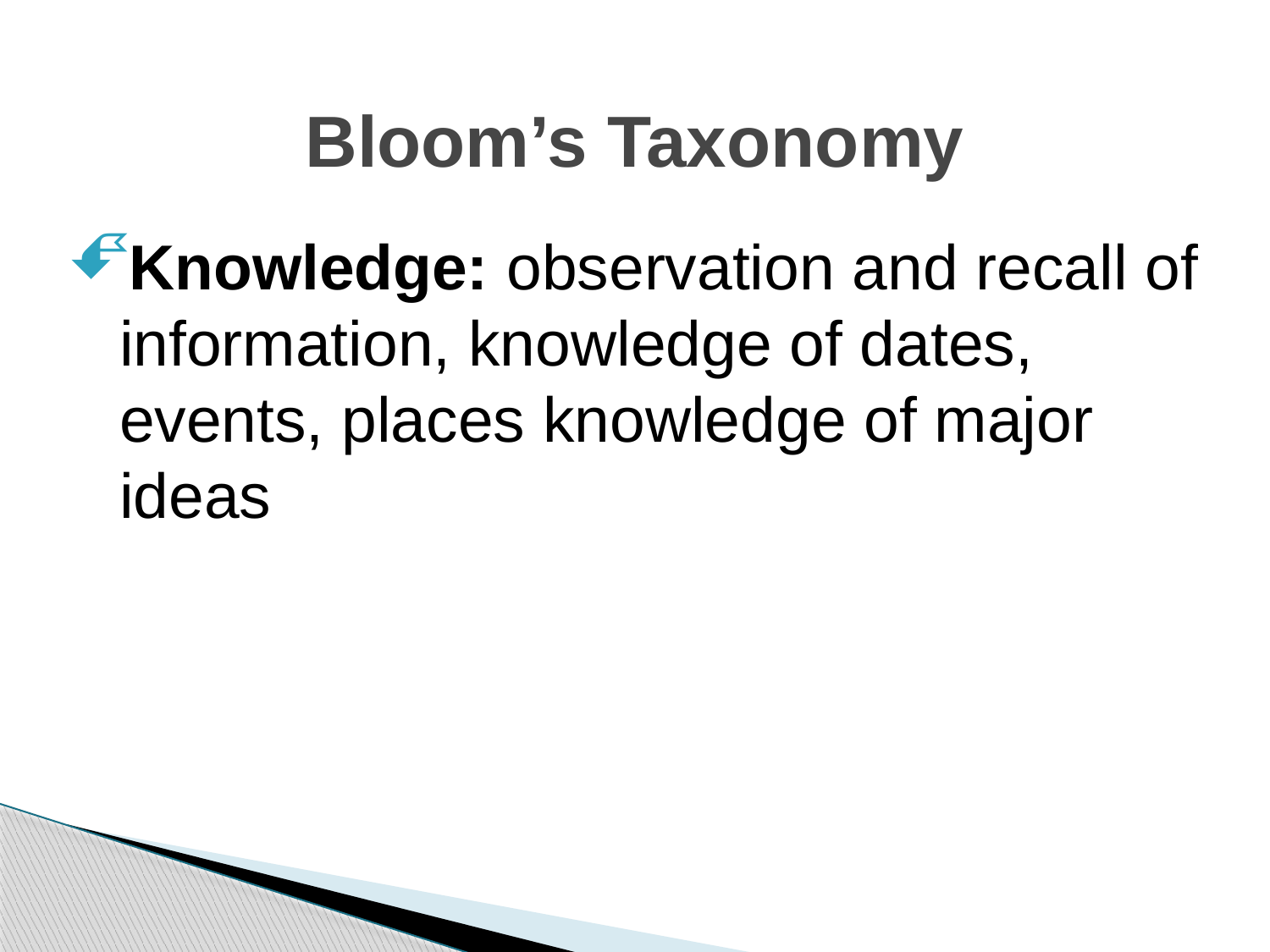

# Bloom’s Taxonomy
Knowledge: observation and recall of information, knowledge of dates, events, places knowledge of major ideas